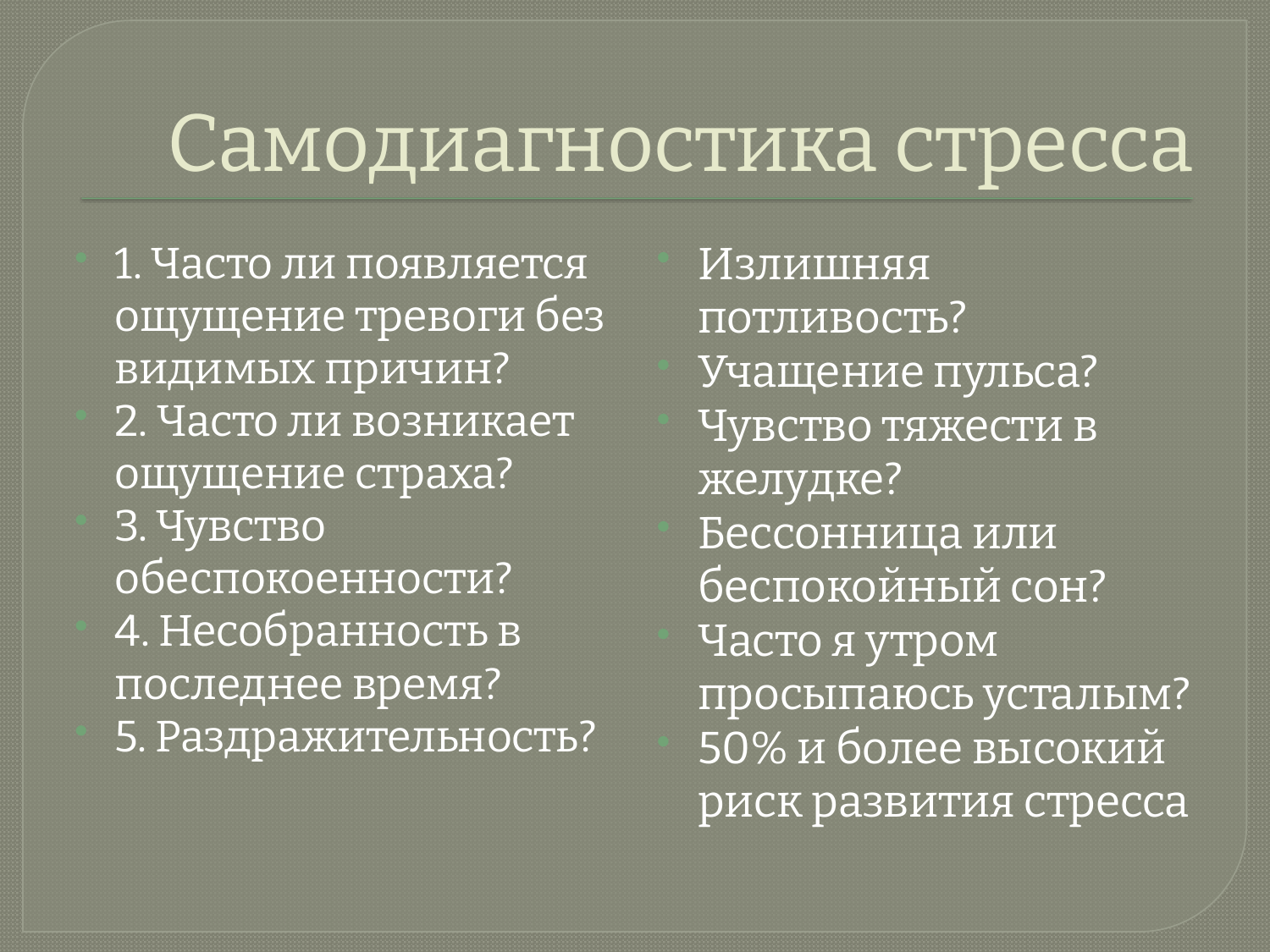

# Самодиагностика стресса
1. Часто ли появляется ощущение тревоги без видимых причин?
2. Часто ли возникает ощущение страха?
3. Чувство обеспокоенности?
4. Несобранность в последнее время?
5. Раздражительность?
Излишняя потливость?
Учащение пульса?
Чувство тяжести в желудке?
Бессонница или беспокойный сон?
Часто я утром просыпаюсь усталым?
50% и более высокий риск развития стресса